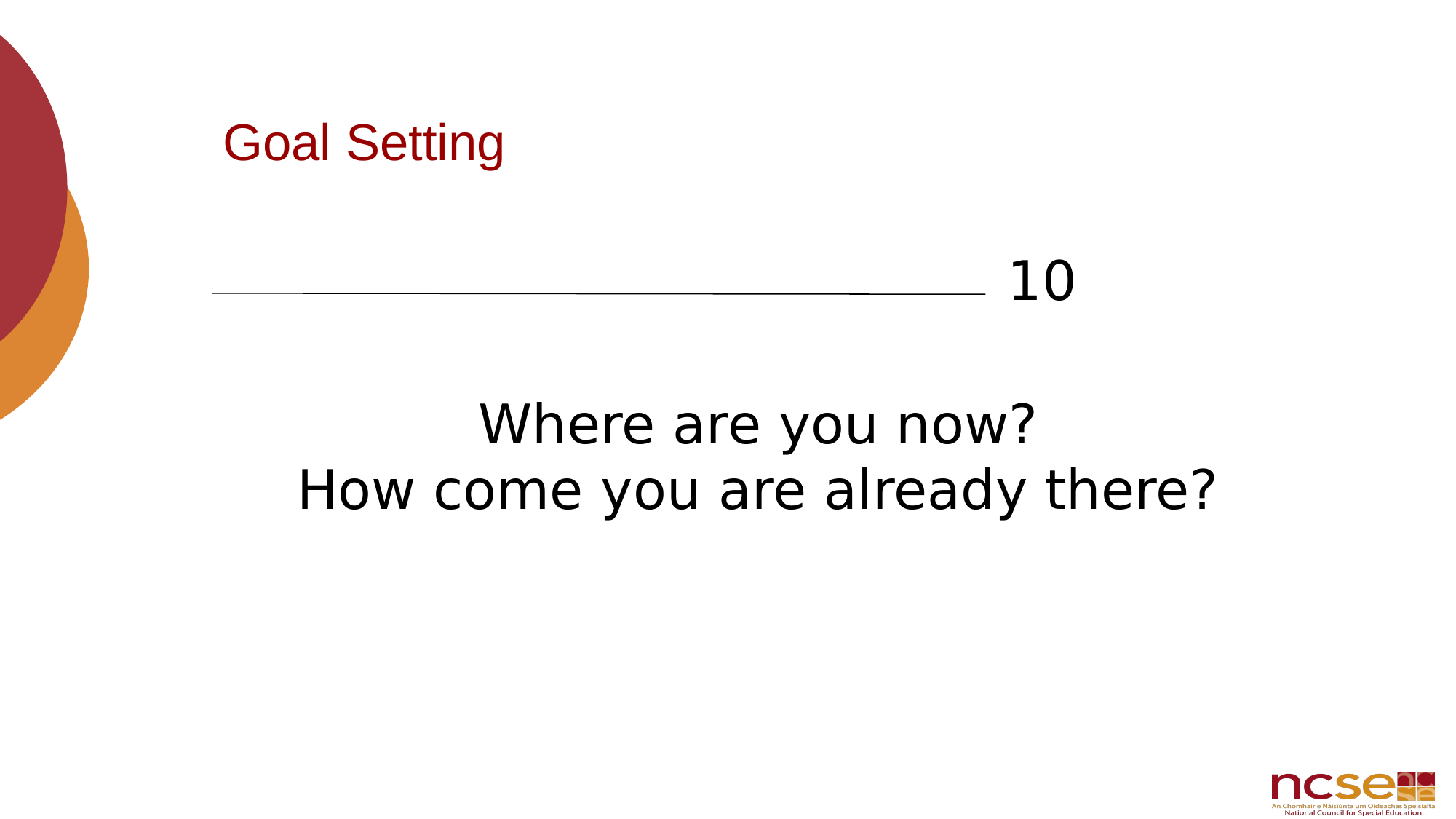

# Goal Setting
10
Where are you now?
How come you are already there?